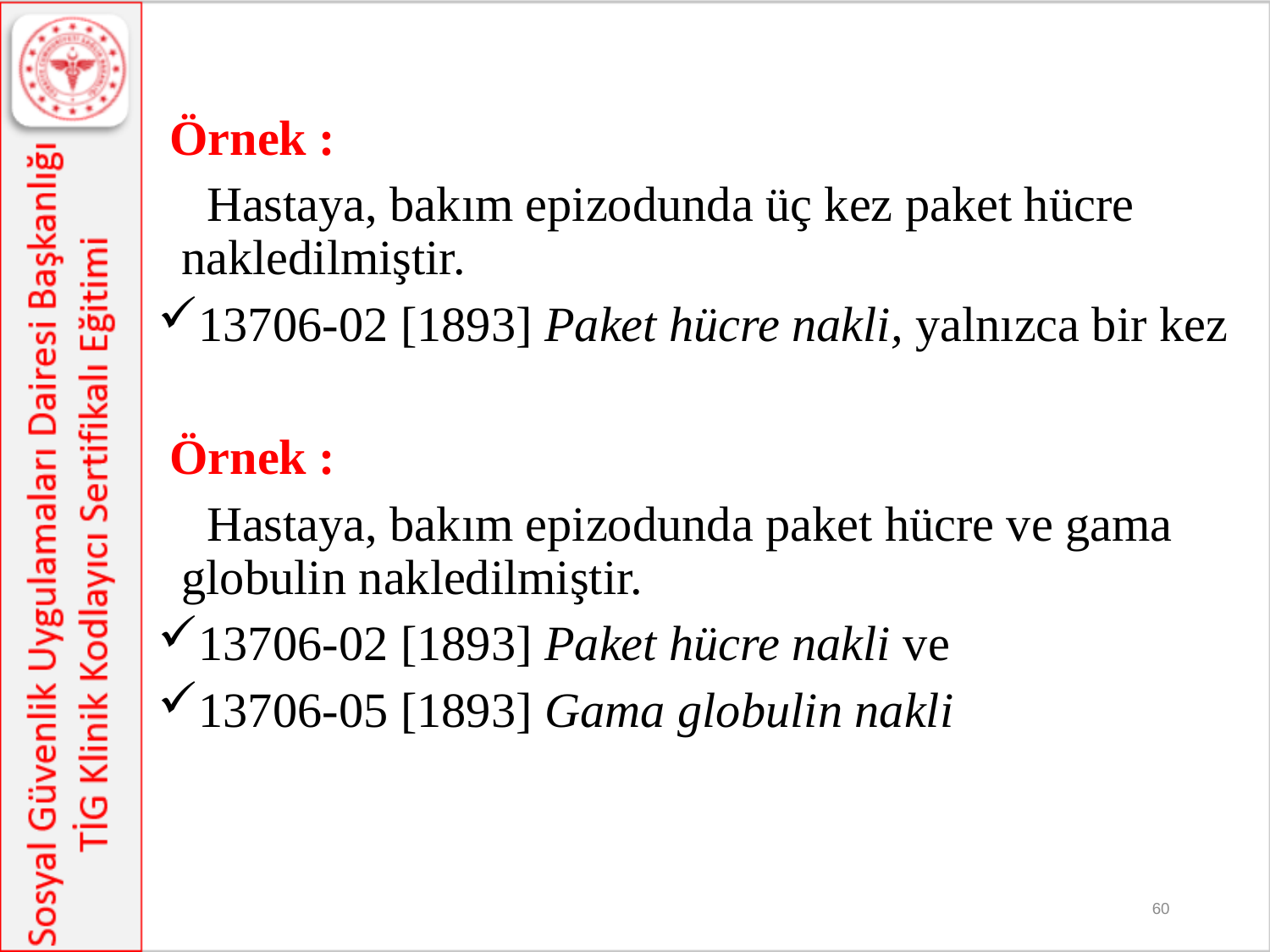

Örnek :
    Hastaya, bakım epizodunda üç kez paket hücre nakledilmiştir.
13706-02 [1893] Paket hücre nakli, yalnızca bir kez

 Örnek :
    Hastaya, bakım epizodunda paket hücre ve gama globulin nakledilmiştir.
13706-02 [1893] Paket hücre nakli ve
13706-05 [1893] Gama globulin nakli
60